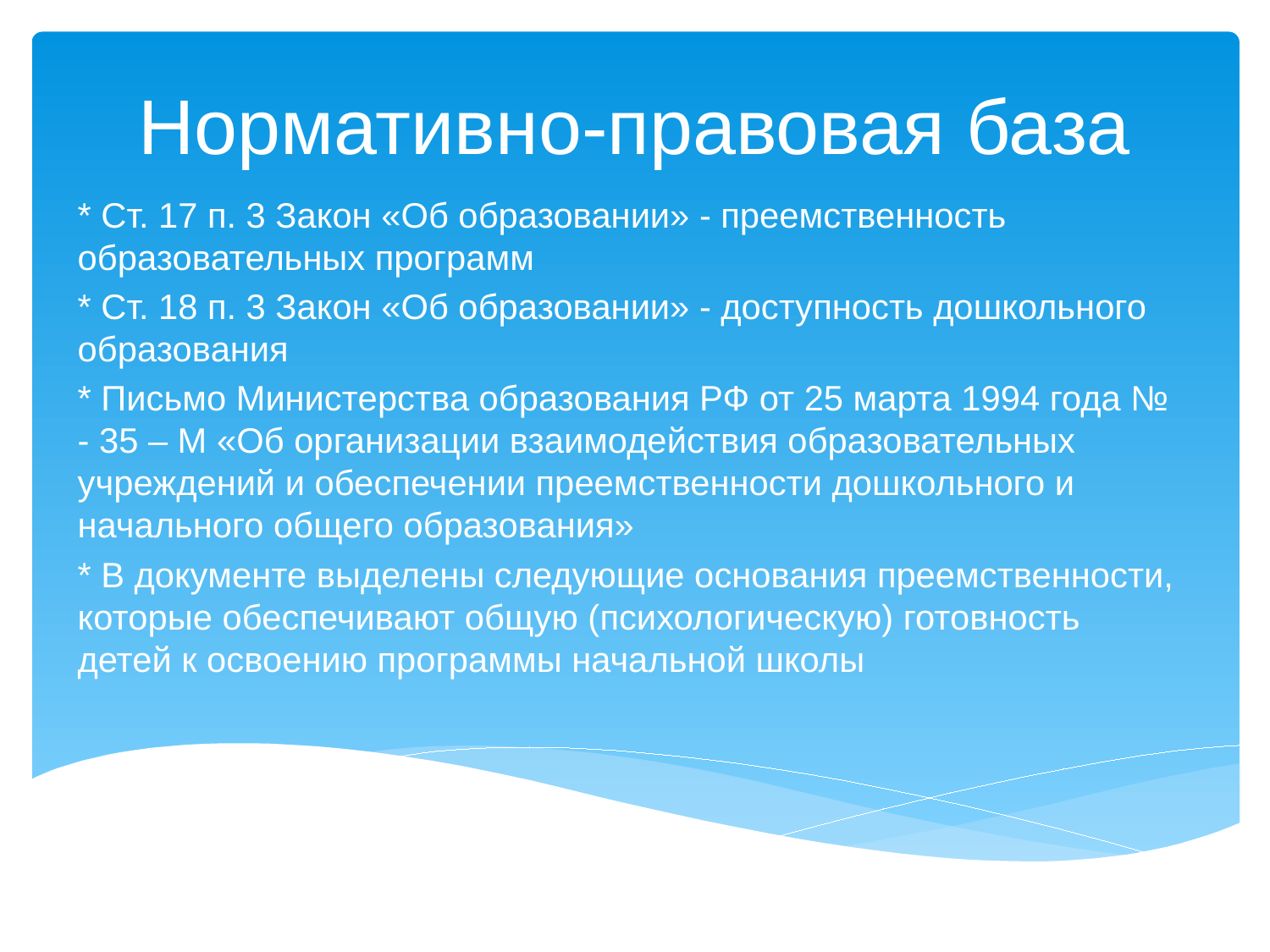

# Нормативно-правовая база
* Ст. 17 п. 3 Закон «Об образовании» - преемственность образовательных программ
* Ст. 18 п. 3 Закон «Об образовании» - доступность дошкольного образования
* Письмо Министерства образования РФ от 25 марта 1994 года № - 35 – М «Об организации взаимодействия образовательных учреждений и обеспечении преемственности дошкольного и начального общего образования»
* В документе выделены следующие основания преемственности, которые обеспечивают общую (психологическую) готовность детей к освоению программы начальной школы